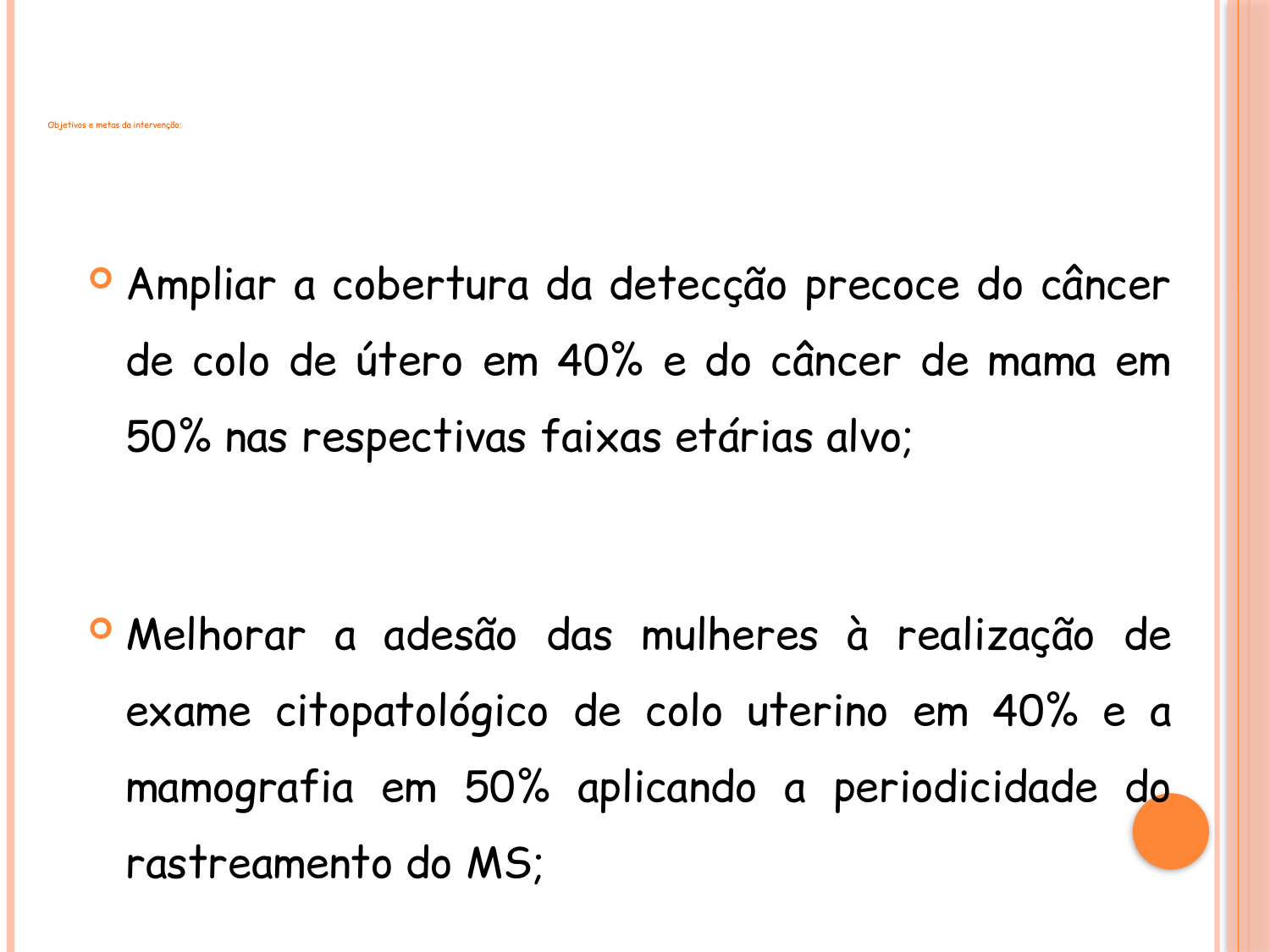

# Objetivos e metas da intervenção:

Ampliar a cobertura da detecção precoce do câncer de colo de útero em 40% e do câncer de mama em 50% nas respectivas faixas etárias alvo;

Melhorar a adesão das mulheres à realização de exame citopatológico de colo uterino em 40% e a mamografia em 50% aplicando a periodicidade do rastreamento do MS;